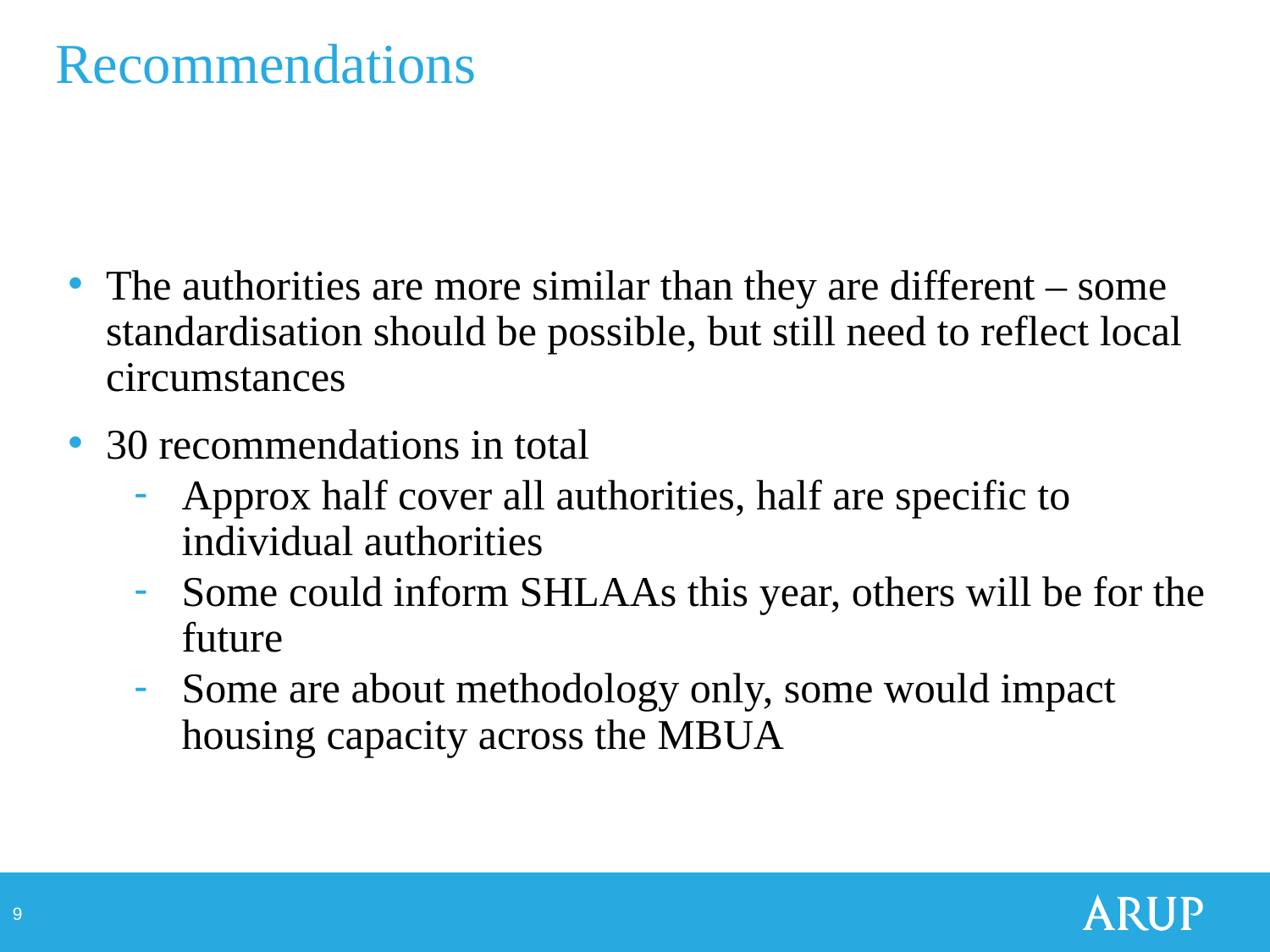

# Recommendations

The authorities are more similar than they are different – some standardisation should be possible, but still need to reflect local circumstances
30 recommendations in total
Approx half cover all authorities, half are specific to individual authorities
Some could inform SHLAAs this year, others will be for the future
Some are about methodology only, some would impact housing capacity across the MBUA